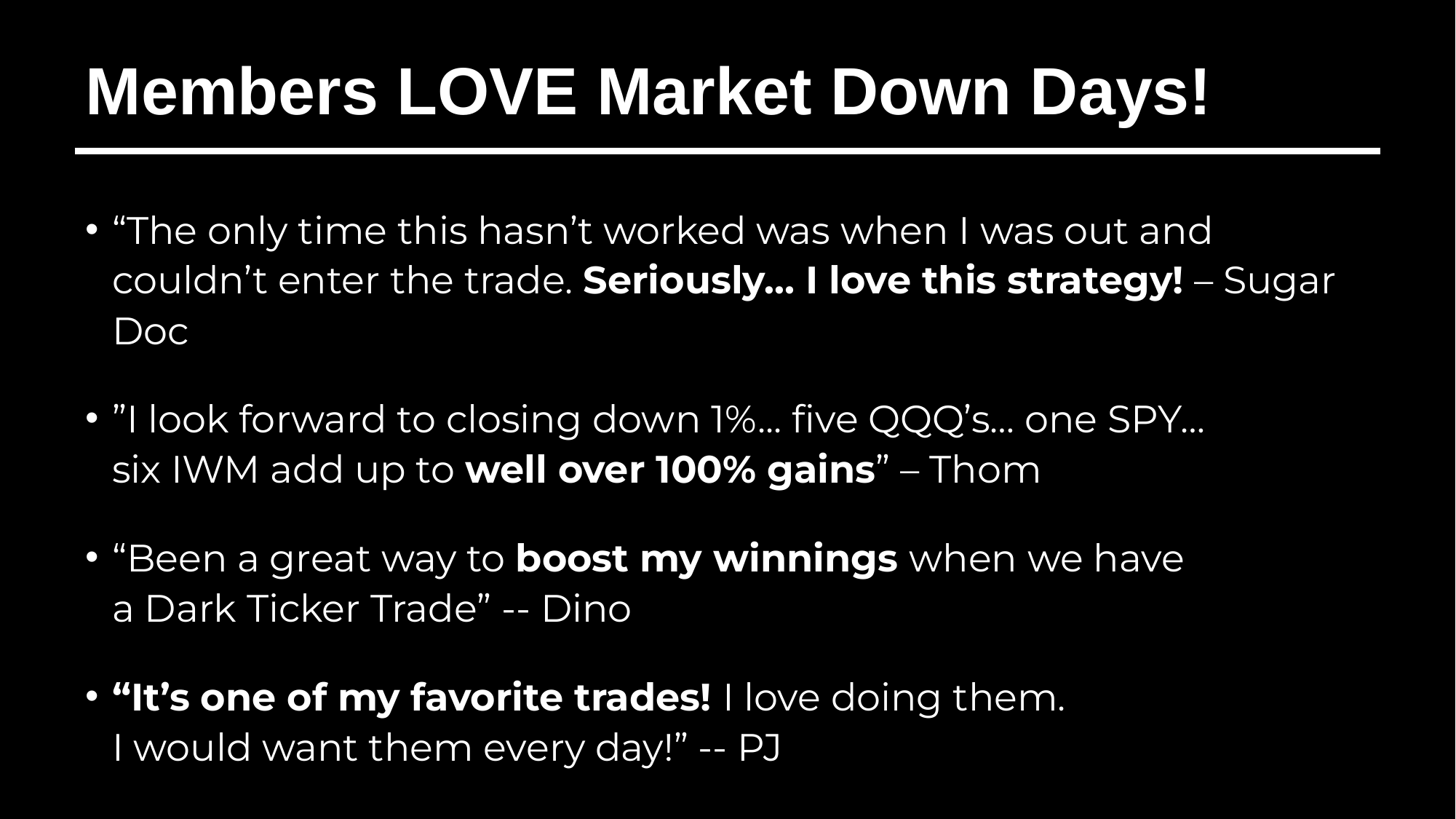

Members LOVE Market Down Days!

“The only time this hasn’t worked was when I was out and couldn’t enter the trade. Seriously… I love this strategy! – Sugar Doc
”I look forward to closing down 1%... five QQQ’s… one SPY…
six IWM add up to well over 100% gains” – Thom
“Been a great way to boost my winnings when we have
a Dark Ticker Trade” -- Dino
“It’s one of my favorite trades! I love doing them.
I would want them every day!” -- PJ